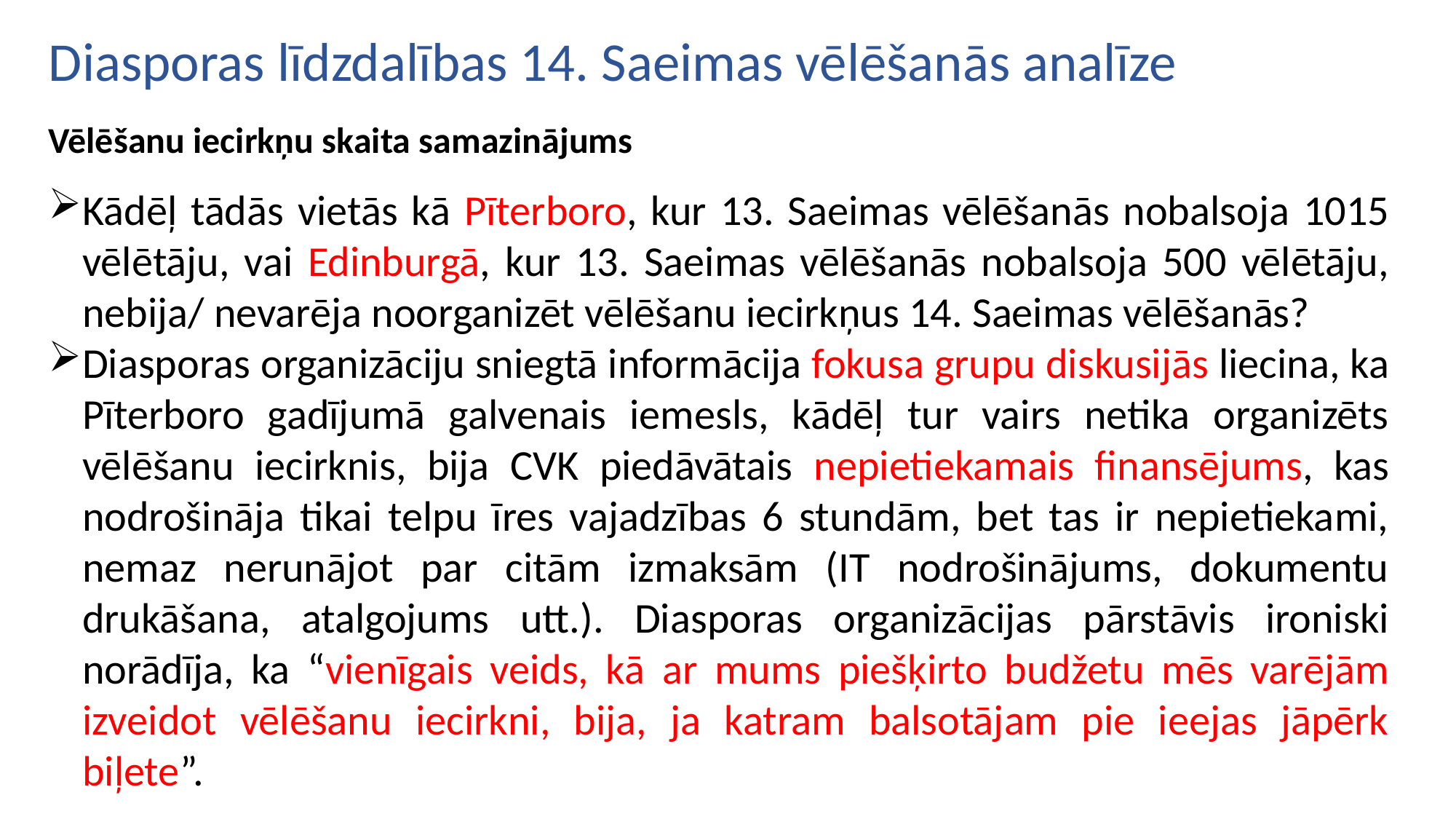

# Diasporas līdzdalības 14. Saeimas vēlēšanās analīze
Vēlēšanu iecirkņu skaita samazinājums
Kādēļ tādās vietās kā Pīterboro, kur 13. Saeimas vēlēšanās nobalsoja 1015 vēlētāju, vai Edinburgā, kur 13. Saeimas vēlēšanās nobalsoja 500 vēlētāju, nebija/ nevarēja noorganizēt vēlēšanu iecirkņus 14. Saeimas vēlēšanās?
Diasporas organizāciju sniegtā informācija fokusa grupu diskusijās liecina, ka Pīterboro gadījumā galvenais iemesls, kādēļ tur vairs netika organizēts vēlēšanu iecirknis, bija CVK piedāvātais nepietiekamais finansējums, kas nodrošināja tikai telpu īres vajadzības 6 stundām, bet tas ir nepietiekami, nemaz nerunājot par citām izmaksām (IT nodrošinājums, dokumentu drukāšana, atalgojums utt.). Diasporas organizācijas pārstāvis ironiski norādīja, ka “vienīgais veids, kā ar mums piešķirto budžetu mēs varējām izveidot vēlēšanu iecirkni, bija, ja katram balsotājam pie ieejas jāpērk biļete”.
10